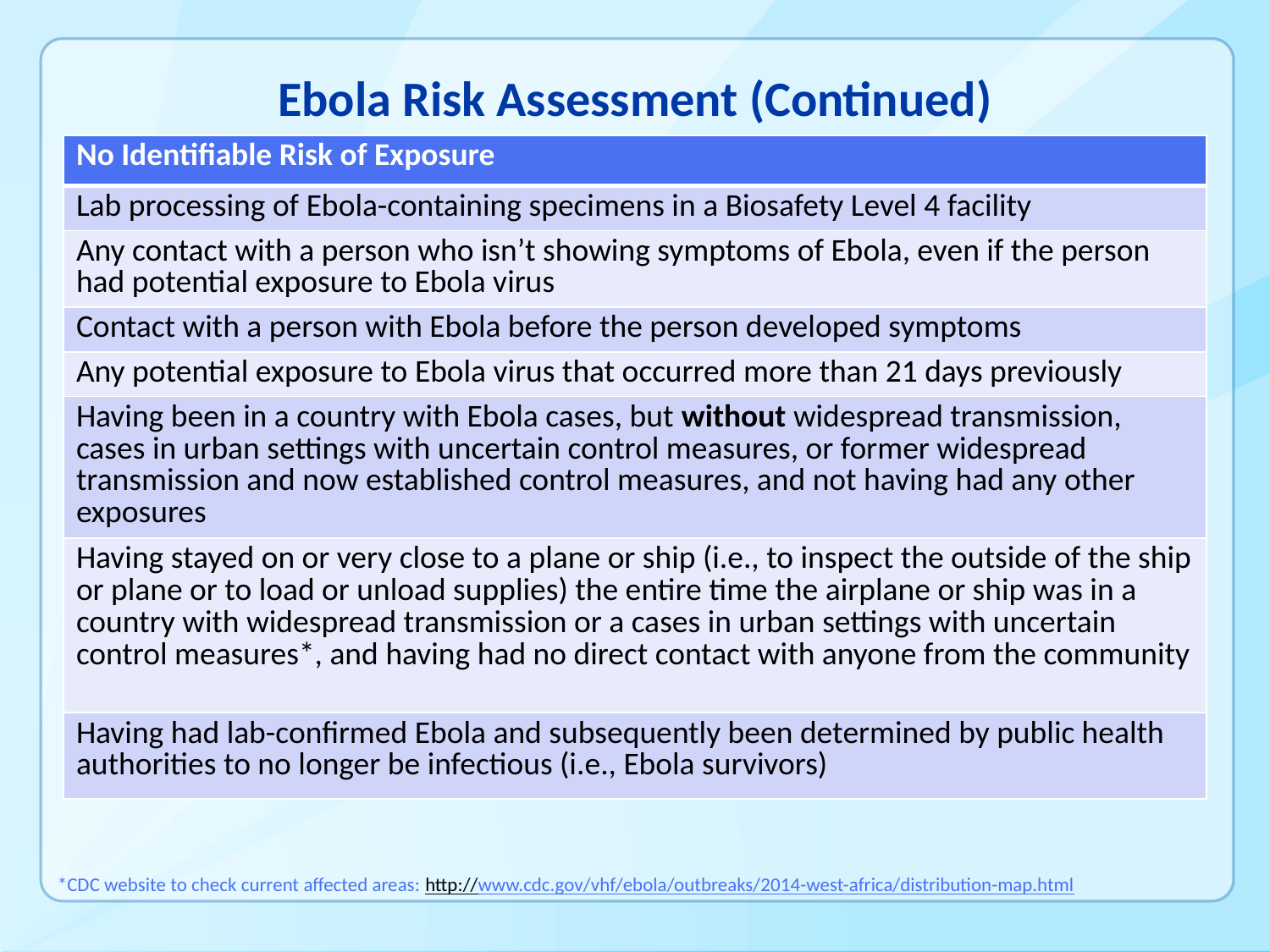

# Ebola Risk Assessment (Continued)
| No Identifiable Risk of Exposure |
| --- |
| Lab processing of Ebola-containing specimens in a Biosafety Level 4 facility |
| Any contact with a person who isn’t showing symptoms of Ebola, even if the person had potential exposure to Ebola virus |
| Contact with a person with Ebola before the person developed symptoms |
| Any potential exposure to Ebola virus that occurred more than 21 days previously |
| Having been in a country with Ebola cases, but without widespread transmission, cases in urban settings with uncertain control measures, or former widespread transmission and now established control measures, and not having had any other exposures |
| Having stayed on or very close to a plane or ship (i.e., to inspect the outside of the ship or plane or to load or unload supplies) the entire time the airplane or ship was in a country with widespread transmission or a cases in urban settings with uncertain control measures\*, and having had no direct contact with anyone from the community |
| Having had lab-confirmed Ebola and subsequently been determined by public health authorities to no longer be infectious (i.e., Ebola survivors) |
*CDC website to check current affected areas: http://www.cdc.gov/vhf/ebola/outbreaks/2014-west-africa/distribution-map.html